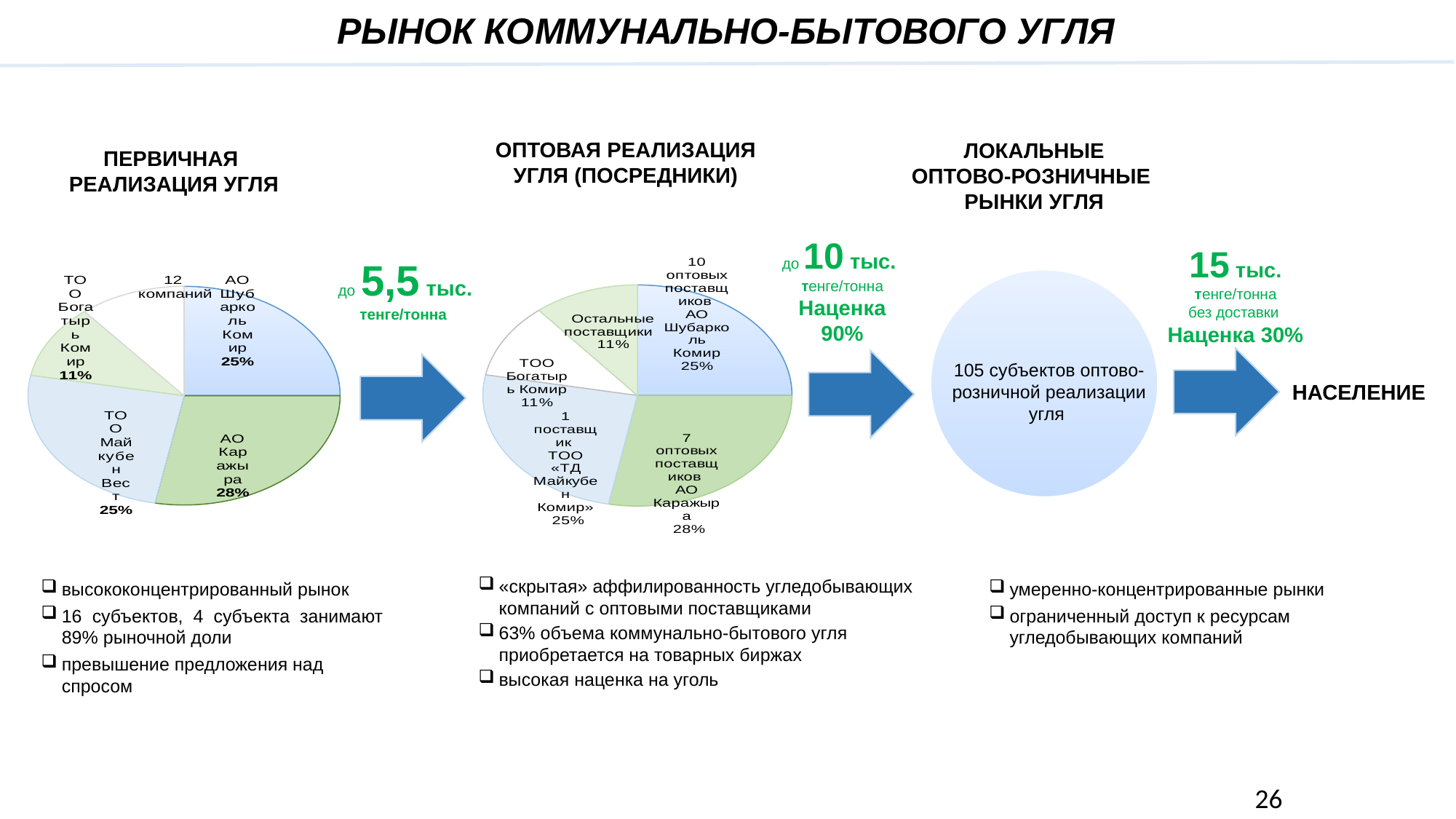

РЫНОК КОММУНАЛЬНО-БЫТОВОГО УГЛЯ
ОПТОВАЯ РЕАЛИЗАЦИЯ УГЛЯ (ПОСРЕДНИКИ)
ЛОКАЛЬНЫЕ
ОПТОВО-РОЗНИЧНЫЕ
РЫНКИ УГЛЯ
ПЕРВИЧНАЯ
РЕАЛИЗАЦИЯ УГЛЯ

### Chart

| Category |  |
|---|---|
| АО Шубарколь Комир | 0.25 |
| АО Каражыра | 0.28 |
| ТОО Майкубен Вест | 0.25 |
| ТОО Богатырь Комир | 0.11 |
| Остальные 12 компаний | 0.11 |

### Chart

| Category |  |
|---|---|
| АО Шубарколь Комир | 0.25 |
| АО Каражыра | 0.28 |
| ТОО Майкубен Вест | 0.25 |
| ТОО Богатырь Комир | 0.11 |
| Остальные 12 компаний | 0.11 |
до 10 тыс.
тенге/тонна
Наценка 90%
15 тыс.
тенге/тонна
без доставки
Наценка 30%

### Chart

| Category |  |
|---|---|
105 субъектов оптово-розничной реализации угля
до 5,5 тыс. тенге/тонна

НАСЕЛЕНИЕ
«скрытая» аффилированность угледобывающих компаний с оптовыми поставщиками
63% объема коммунально-бытового угля приобретается на товарных биржах
высокая наценка на уголь
высококонцентрированный рынок
16 субъектов, 4 субъекта занимают 89% рыночной доли
превышение предложения над спросом
умеренно-концентрированные рынки
ограниченный доступ к ресурсам угледобывающих компаний
26